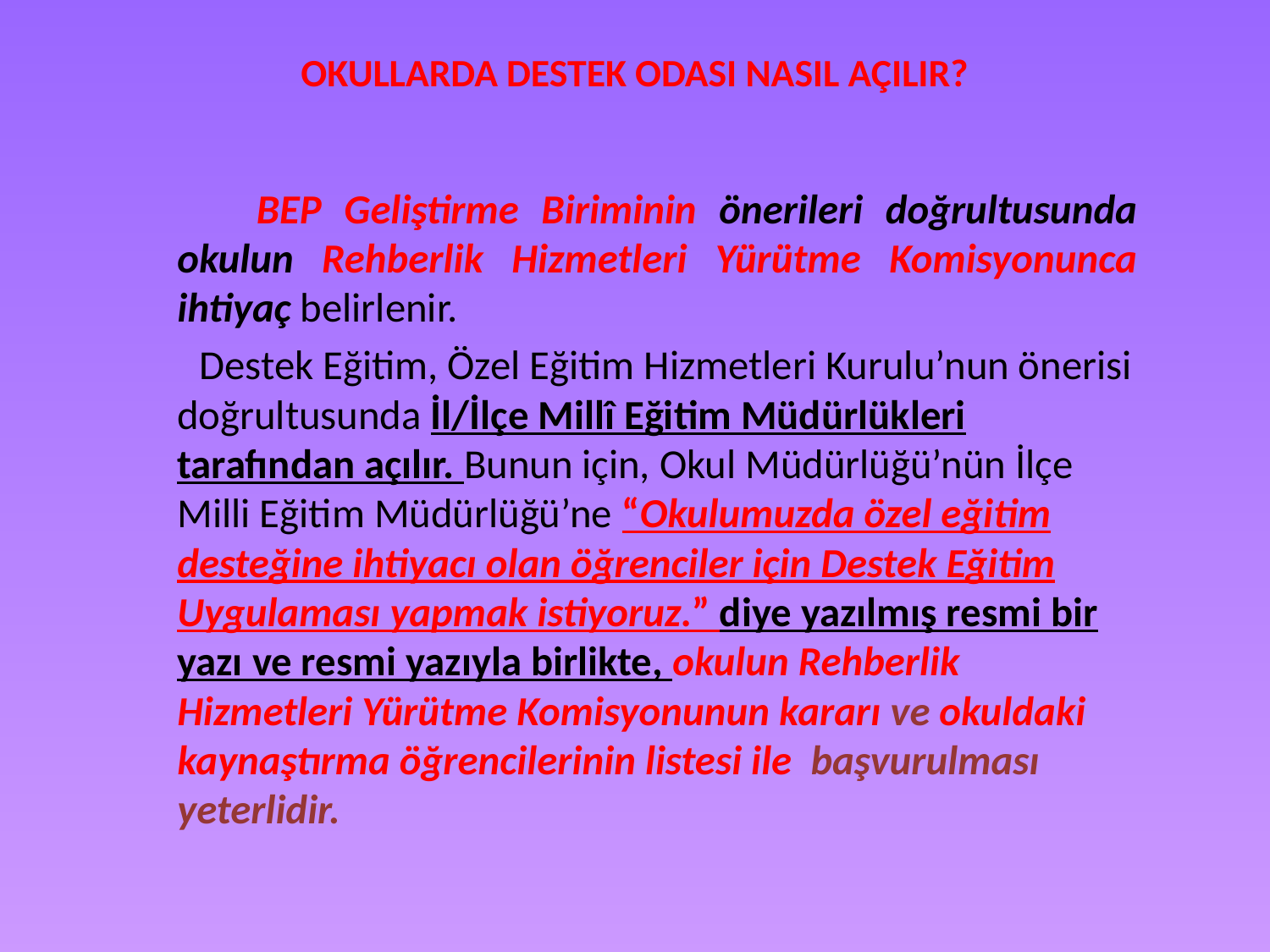

# OKULLARDA DESTEK ODASI NASIL AÇILIR?
     BEP Geliştirme Biriminin önerileri doğrultusunda okulun Rehberlik Hizmetleri Yürütme Komisyonunca ihtiyaç belirlenir.
      Destek Eğitim, Özel Eğitim Hizmetleri Kurulu’nun önerisi doğrultusunda İl/İlçe Millî Eğitim Müdürlükleri tarafından açılır. Bunun için, Okul Müdürlüğü’nün İlçe Milli Eğitim Müdürlüğü’ne “Okulumuzda özel eğitim desteğine ihtiyacı olan öğrenciler için Destek Eğitim Uygulaması yapmak istiyoruz.” diye yazılmış resmi bir yazı ve resmi yazıyla birlikte, okulun Rehberlik Hizmetleri Yürütme Komisyonunun kararı ve okuldaki kaynaştırma öğrencilerinin listesi ile  başvurulması yeterlidir.